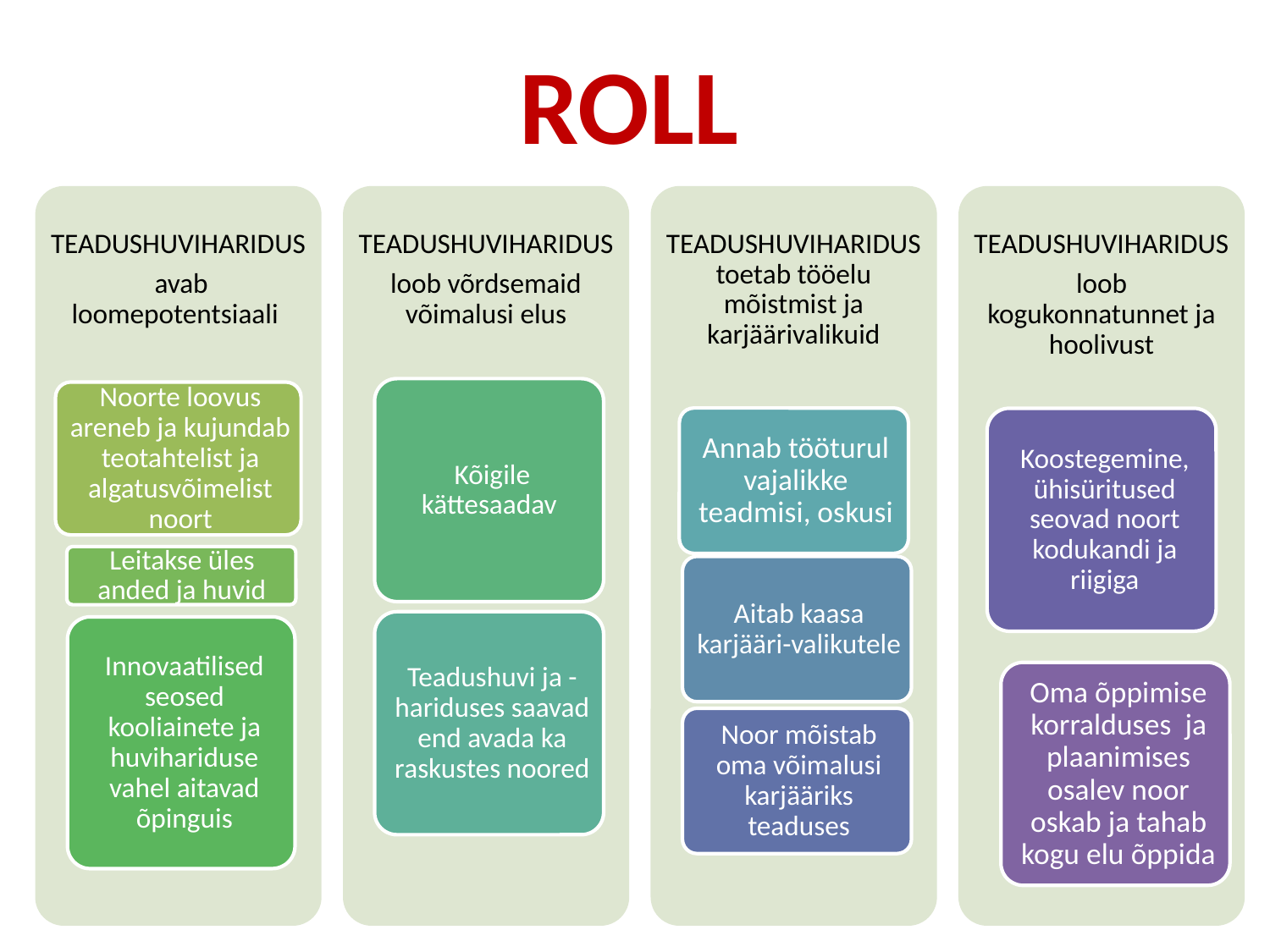

# ROLL

TEADUSHUVIHARIDUS
 avab loomepotentsiaali
Noorte loovus areneb ja kujundab teotahtelist ja algatusvõimelist noort
Leitakse üles anded ja huvid
Innovaatilised seosed kooliainete ja huvihariduse vahel aitavad õpinguis

TEADUSHUVIHARIDUS
loob võrdsemaid võimalusi elus
Kõigile kättesaadav
Teadushuvi ja -hariduses saavad end avada ka raskustes noored

TEADUSHUVIHARIDUS toetab tööelu mõistmist ja karjäärivalikuid
Annab tööturul vajalikke teadmisi, oskusi
Aitab kaasa karjääri-valikutele
Noor mõistab oma võimalusi karjääriks teaduses

TEADUSHUVIHARIDUS
loob kogukonnatunnet ja hoolivust

Koostegemine, ühisüritused seovad noort kodukandi ja riigiga
Oma õppimise korralduses  ja plaanimises osalev noor oskab ja tahab kogu elu õppida